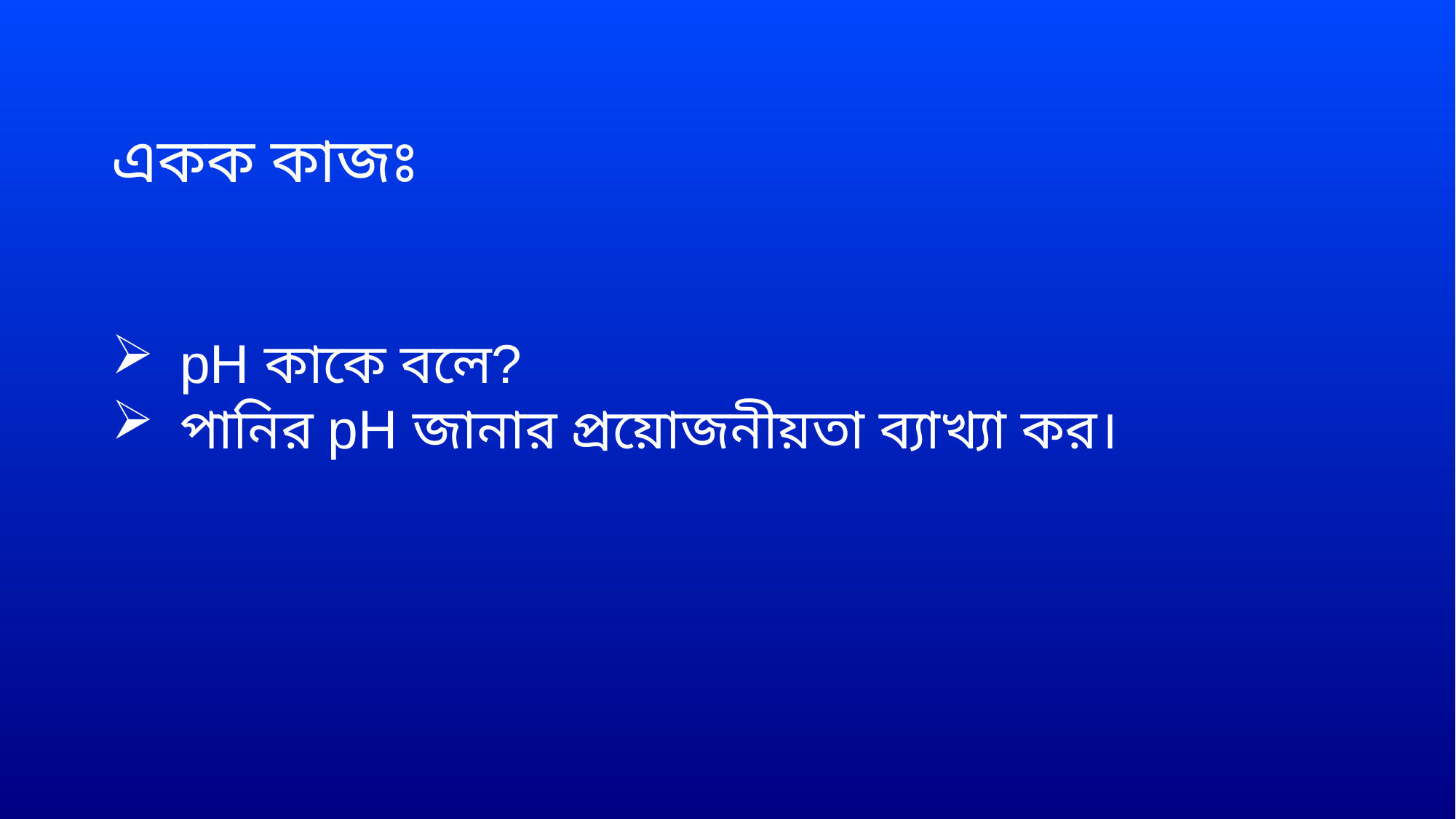

একক কাজঃ
pH কাকে বলে?
পানির pH জানার প্রয়োজনীয়তা ব্যাখ্যা কর।